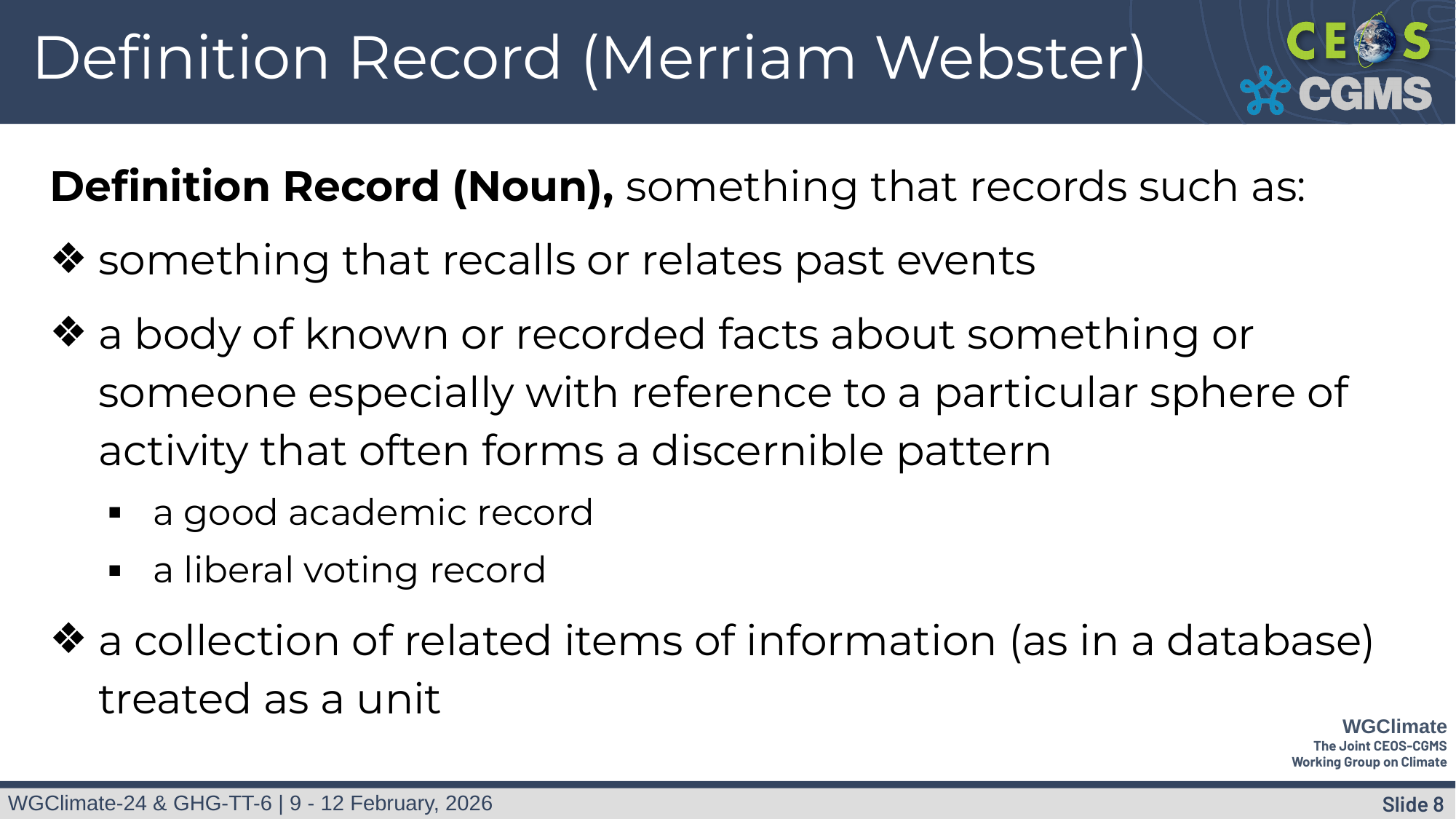

# Definition Record (Merriam Webster)
Definition Record (Noun), something that records such as:
something that recalls or relates past events
a body of known or recorded facts about something or someone especially with reference to a particular sphere of activity that often forms a discernible pattern
a good academic record
a liberal voting record
a collection of related items of information (as in a database) treated as a unit